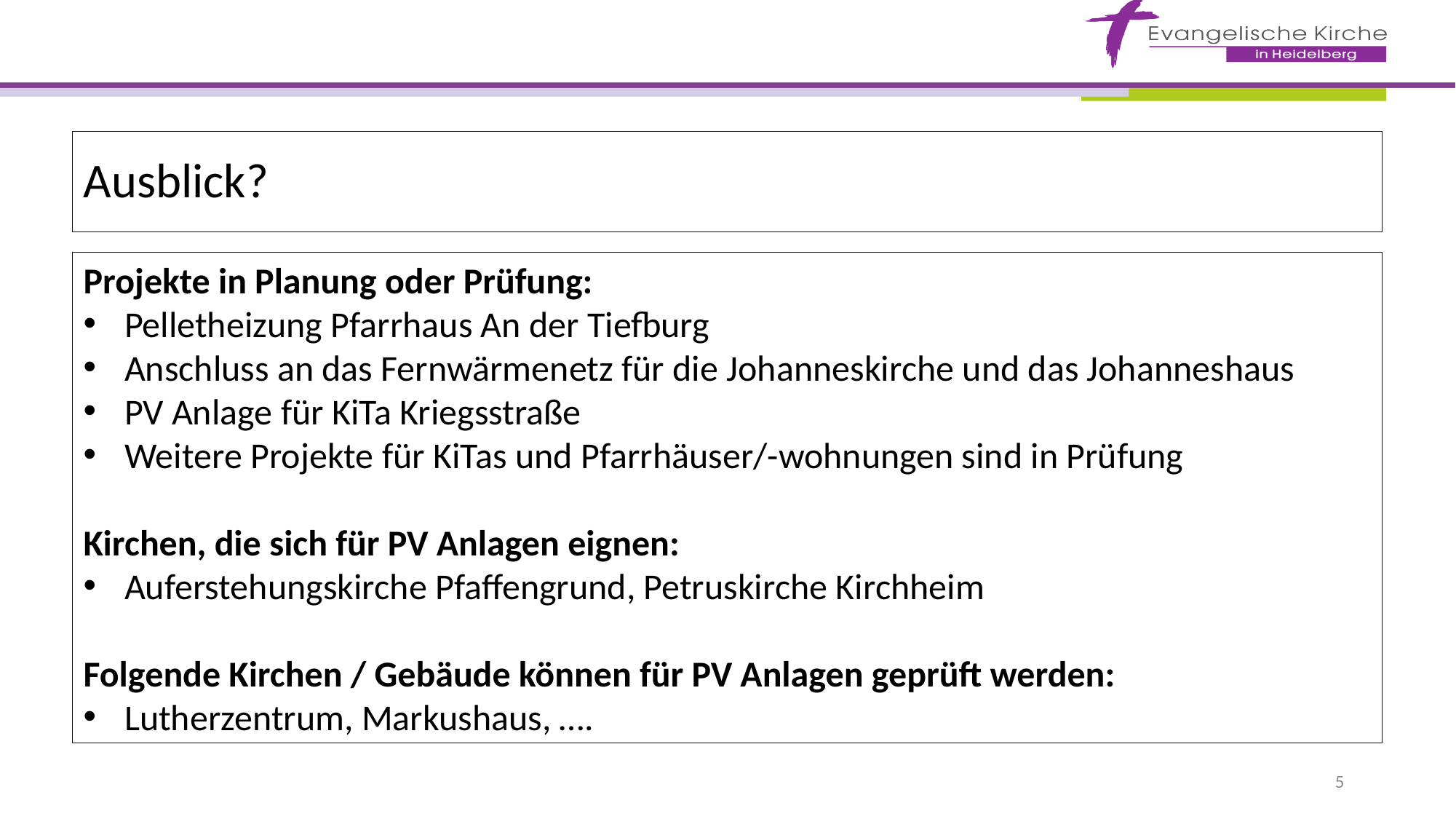

Ausblick?
Projekte in Planung oder Prüfung:
Pelletheizung Pfarrhaus An der Tiefburg
Anschluss an das Fernwärmenetz für die Johanneskirche und das Johanneshaus
PV Anlage für KiTa Kriegsstraße
Weitere Projekte für KiTas und Pfarrhäuser/-wohnungen sind in Prüfung

Kirchen, die sich für PV Anlagen eignen:
Auferstehungskirche Pfaffengrund, Petruskirche Kirchheim

Folgende Kirchen / Gebäude können für PV Anlagen geprüft werden:
Lutherzentrum, Markushaus, ….
5